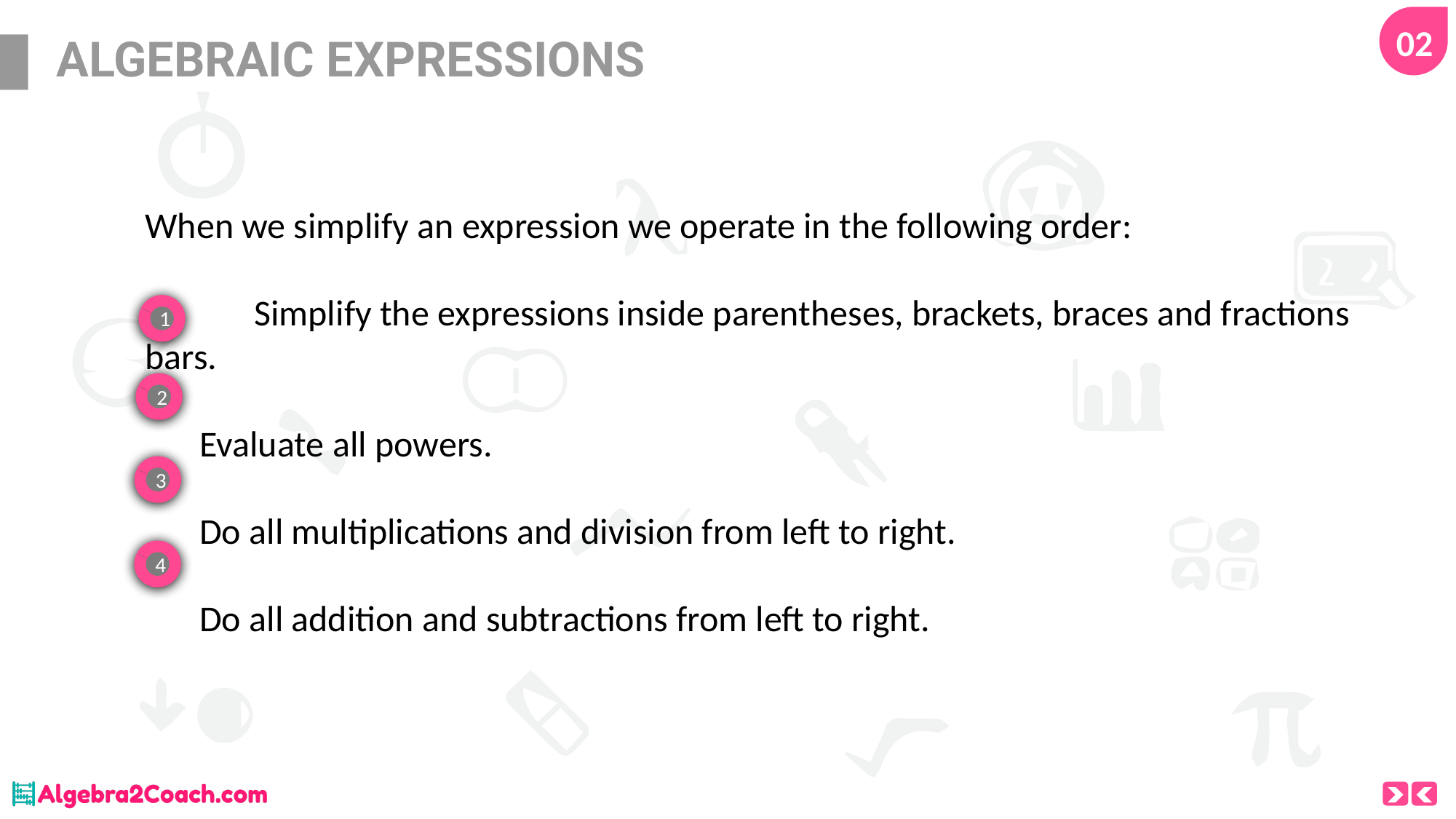

02
# ALGEBRAIC EXPRESSIONS
When we simplify an expression we operate in the following order:

	Simplify the expressions inside parentheses, brackets, braces and fractions bars.

Evaluate all powers.

Do all multiplications and division from left to right.

Do all addition and subtractions from left to right.

1

2

3

4